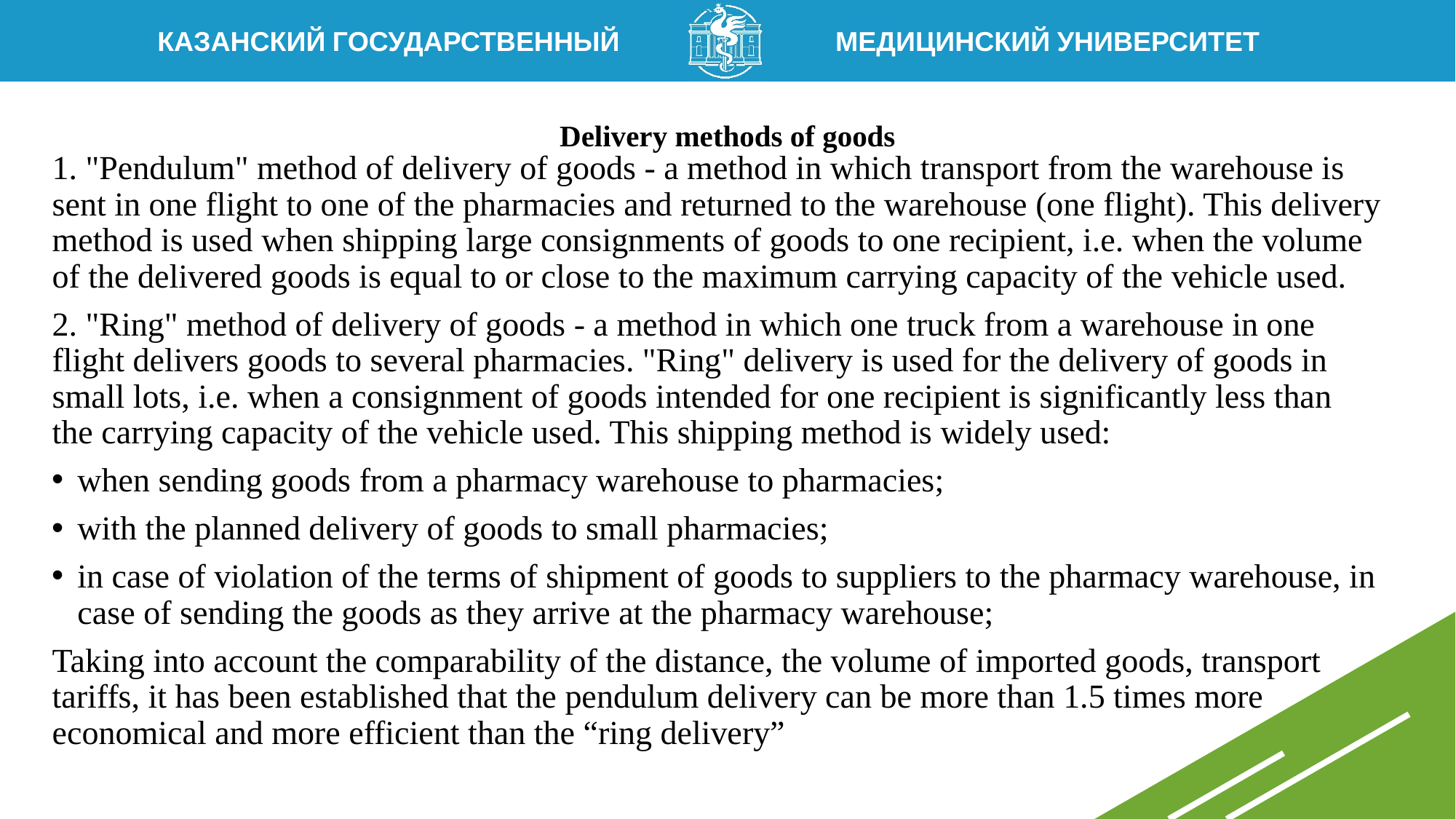

# Delivery methods of goods
1. "Pendulum" method of delivery of goods - a method in which transport from the warehouse is sent in one flight to one of the pharmacies and returned to the warehouse (one flight). This delivery method is used when shipping large consignments of goods to one recipient, i.e. when the volume of the delivered goods is equal to or close to the maximum carrying capacity of the vehicle used.
2. "Ring" method of delivery of goods - a method in which one truck from a warehouse in one flight delivers goods to several pharmacies. "Ring" delivery is used for the delivery of goods in small lots, i.e. when a consignment of goods intended for one recipient is significantly less than the carrying capacity of the vehicle used. This shipping method is widely used:
when sending goods from a pharmacy warehouse to pharmacies;
with the planned delivery of goods to small pharmacies;
in case of violation of the terms of shipment of goods to suppliers to the pharmacy warehouse, in case of sending the goods as they arrive at the pharmacy warehouse;
Taking into account the comparability of the distance, the volume of imported goods, transport tariffs, it has been established that the pendulum delivery can be more than 1.5 times more economical and more efficient than the “ring delivery”